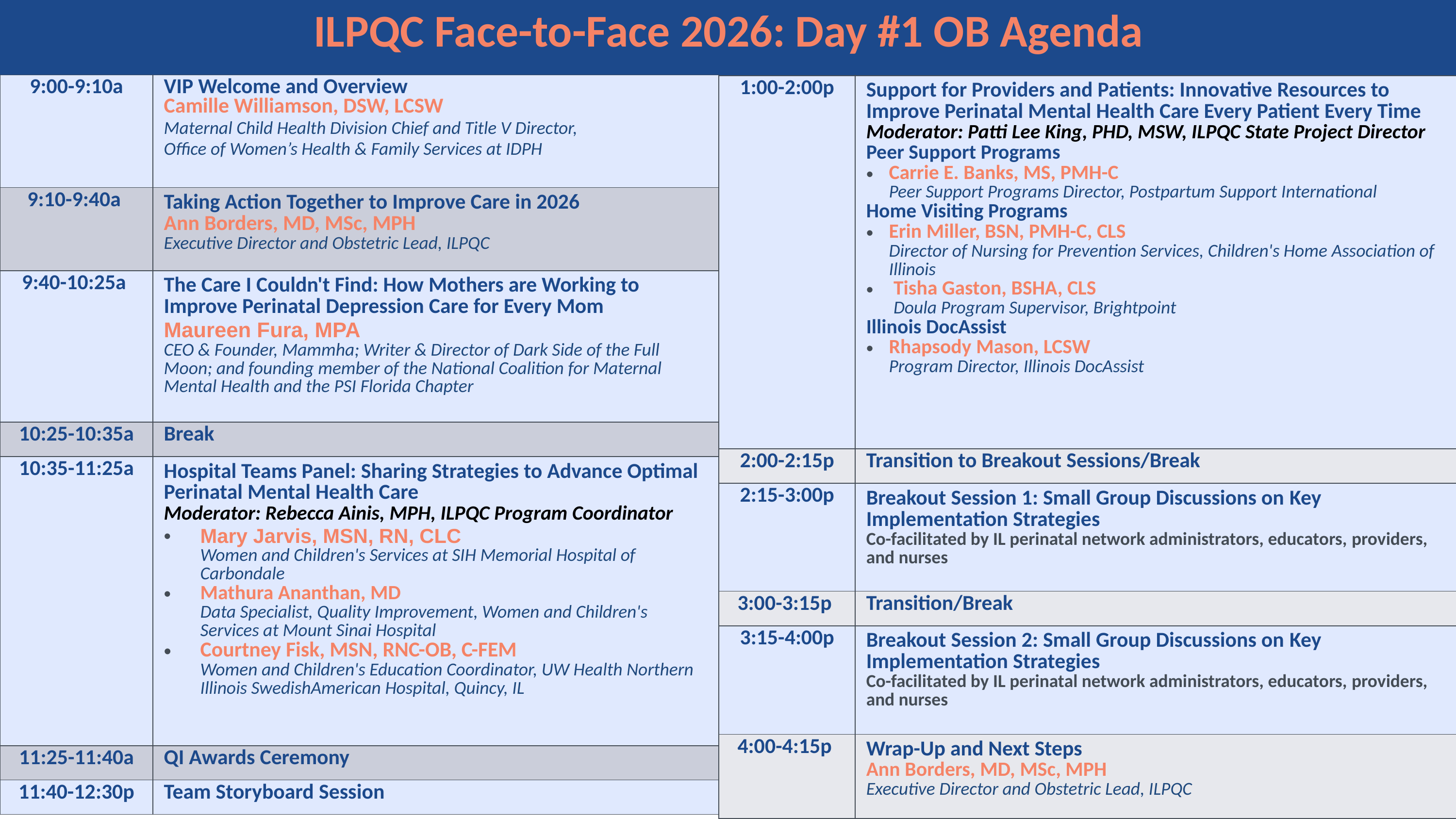

ILPQC Face-to-Face 2026: Day #1 OB Agenda
| 12:30-1:00p | Networking Lunch |
| --- | --- |
| 1:00-2:00p | Support for Providers and Patients: Innovative Resources to Improve Perinatal Mental Health Care Every Patient Every Time Moderator: Patti Lee King, PHD, MSW, ILPQC State Project Director Peer Support Programs Carrie E. Banks, MS, PMH-C Peer Support Programs Director, Postpartum Support International Home Visiting Programs Erin Miller, BSN, PMH-C, CLS Director of Nursing for Prevention Services, Children's Home Association of Illinois Tisha Gaston, BSHA, CLS Doula Program Supervisor, Brightpoint  Illinois DocAssist Rhapsody Mason, LCSW Program Director, Illinois DocAssist |
| 2:00-2:15p | Transition to Breakout Sessions/Break |
| 2:15-3:00p | Breakout Session 1: Small Group Discussions on Key Implementation Strategies   Co-facilitated by IL perinatal network administrators, educators, providers, and nurses |
| 3:00-3:15p | Transition/Break |
| 3:15-4:00p | Breakout Session 2: Small Group Discussions on Key Implementation Strategies  Co-facilitated by IL perinatal network administrators, educators, providers, and nurses |
| 4:00-4:15p | Wrap-Up and Next Steps Ann Borders, MD, MSc, MPH  Executive Director and Obstetric Lead, ILPQC |
| 9:00-9:10a | VIP Welcome and Overview  Camille Williamson, DSW, LCSW Maternal Child Health Division Chief and Title V Director, Office of Women’s Health & Family Services at IDPH |
| --- | --- |
| 9:10-9:40a | Taking Action Together to Improve Care in 2026 Ann Borders, MD, MSc, MPH  Executive Director and Obstetric Lead, ILPQC |
| 9:40-10:25a | The Care I Couldn't Find: How Mothers are Working to Improve Perinatal Depression Care for Every Mom Maureen Fura, MPA CEO & Founder, Mammha; Writer & Director of Dark Side of the Full Moon; and founding member of the National Coalition for Maternal Mental Health and the PSI Florida Chapter |
| 10:25-10:35a | Break |
| 10:35-11:25a | Hospital Teams Panel: Sharing Strategies to Advance Optimal Perinatal Mental Health Care Moderator: Rebecca Ainis, MPH, ILPQC Program Coordinator Mary Jarvis, MSN, RN, CLC Women and Children's Services at SIH Memorial Hospital of Carbondale Mathura Ananthan, MD Data Specialist, Quality Improvement, Women and Children's Services at Mount Sinai Hospital Courtney Fisk, MSN, RNC-OB, C-FEM Women and Children's Education Coordinator, UW Health Northern Illinois SwedishAmerican Hospital, Quincy, IL |
| 11:25-11:40a | QI Awards Ceremony |
| 11:40-12:30p | Team Storyboard Session |

3